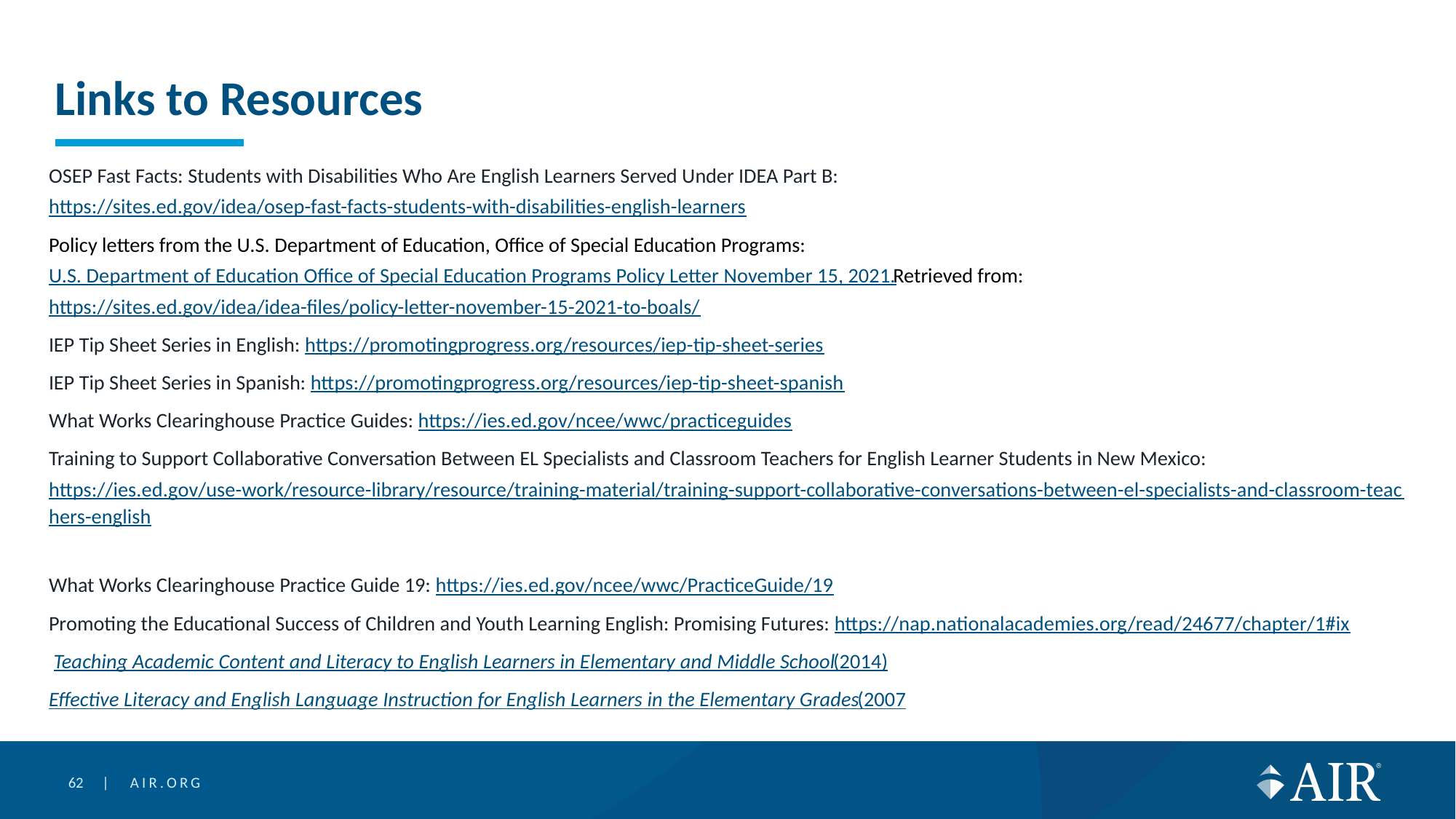

# Links to Resources
OSEP Fast Facts: Students with Disabilities Who Are English Learners Served Under IDEA Part B: https://sites.ed.gov/idea/osep-fast-facts-students-with-disabilities-english-learners
Policy letters from the U.S. Department of Education, Office of Special Education Programs: U.S. Department of Education Office of Special Education Programs Policy Letter November 15, 2021. Retrieved from: https://sites.ed.gov/idea/idea-files/policy-letter-november-15-2021-to-boals/
IEP Tip Sheet Series in English: https://promotingprogress.org/resources/iep-tip-sheet-series
IEP Tip Sheet Series in Spanish: https://promotingprogress.org/resources/iep-tip-sheet-spanish
What Works Clearinghouse Practice Guides: https://ies.ed.gov/ncee/wwc/practiceguides
Training to Support Collaborative Conversation Between EL Specialists and Classroom Teachers for English Learner Students in New Mexico: https://ies.ed.gov/use-work/resource-library/resource/training-material/training-support-collaborative-conversations-between-el-specialists-and-classroom-teachers-english
What Works Clearinghouse Practice Guide 19: https://ies.ed.gov/ncee/wwc/PracticeGuide/19
Promoting the Educational Success of Children and Youth Learning English: Promising Futures: https://nap.nationalacademies.org/read/24677/chapter/1#ix
 Teaching Academic Content and Literacy to English Learners in Elementary and Middle School (2014)
Effective Literacy and English Language Instruction for English Learners in the Elementary Grades (2007

62